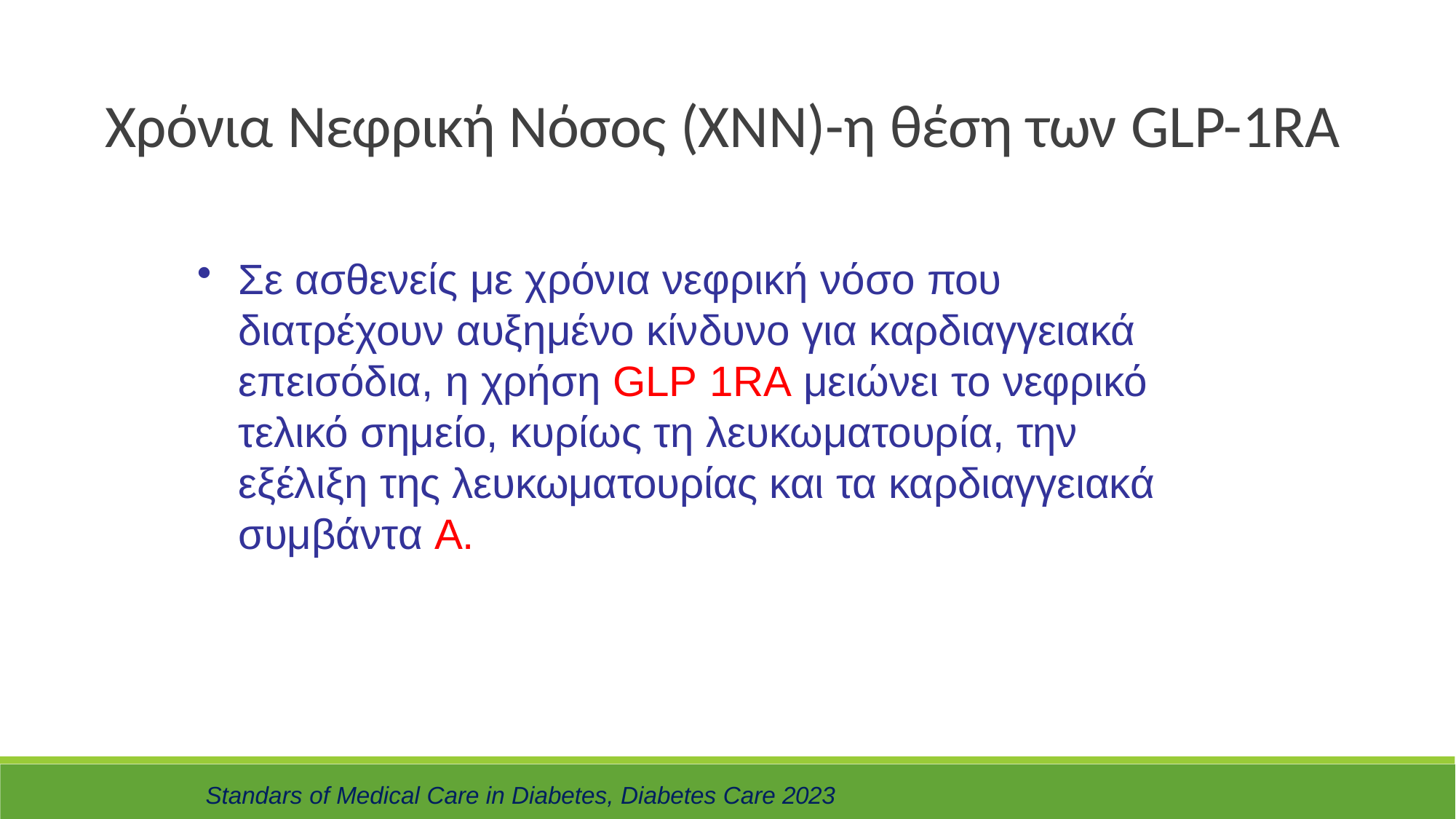

Χρόνια Νεφρική Νόσος (ΧΝΝ)-η θέση των GLP-1RA
Σε ασθενείς με χρόνια νεφρική νόσο που διατρέχουν αυξημένο κίνδυνο για καρδιαγγειακά επεισόδια, η χρήση GLP 1RA μειώνει το νεφρικό τελικό σημείο, κυρίως τη λευκωματουρία, την εξέλιξη της λευκωματουρίας και τα καρδιαγγειακά συμβάντα Α.
Standars of Medical Care in Diabetes, Diabetes Care 2023